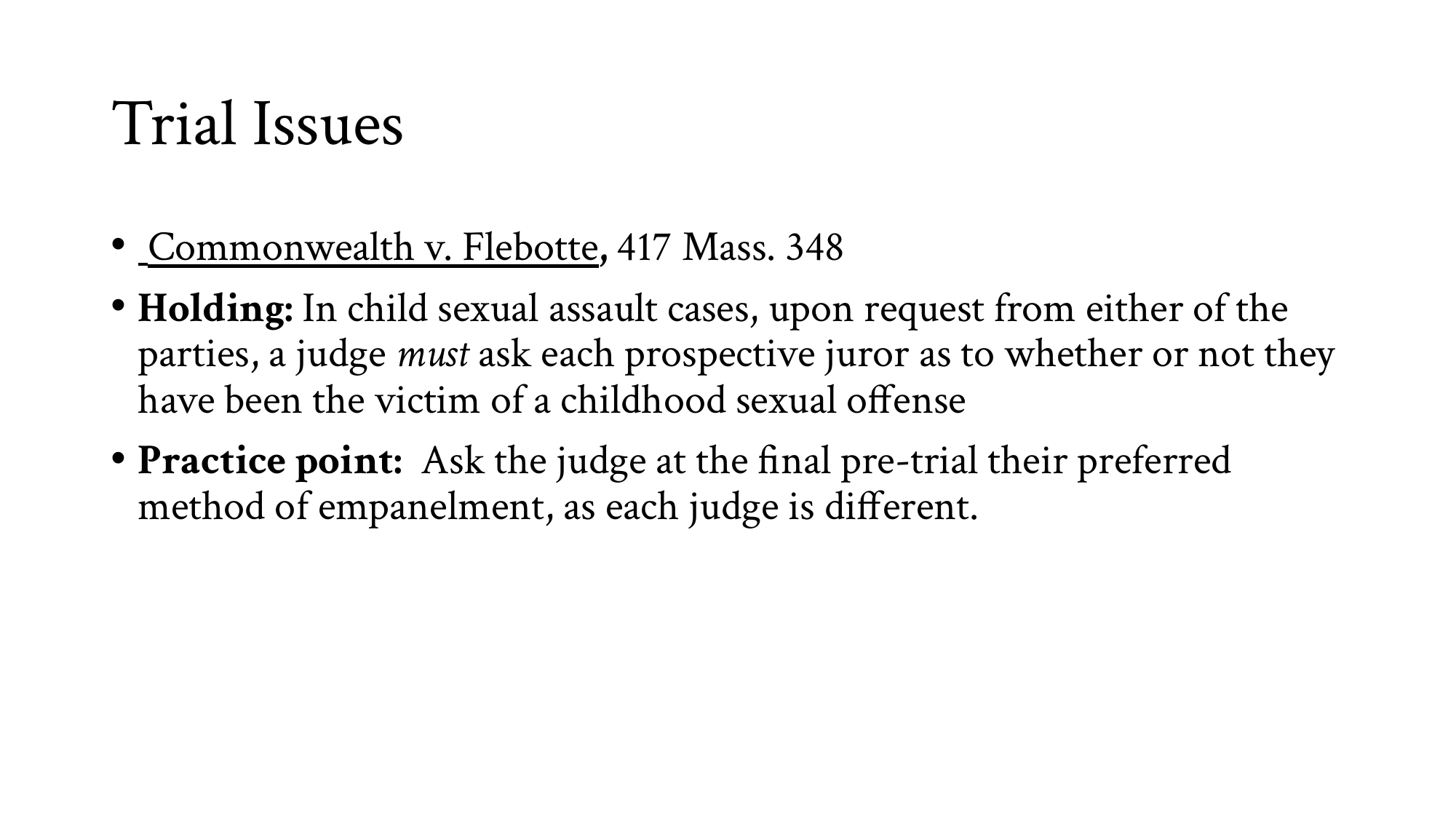

# Trial Issues
 Commonwealth v. Flebotte, 417 Mass. 348
Holding: In child sexual assault cases, upon request from either of the parties, a judge must ask each prospective juror as to whether or not they have been the victim of a childhood sexual offense
Practice point:  Ask the judge at the final pre-trial their preferred method of empanelment, as each judge is different.